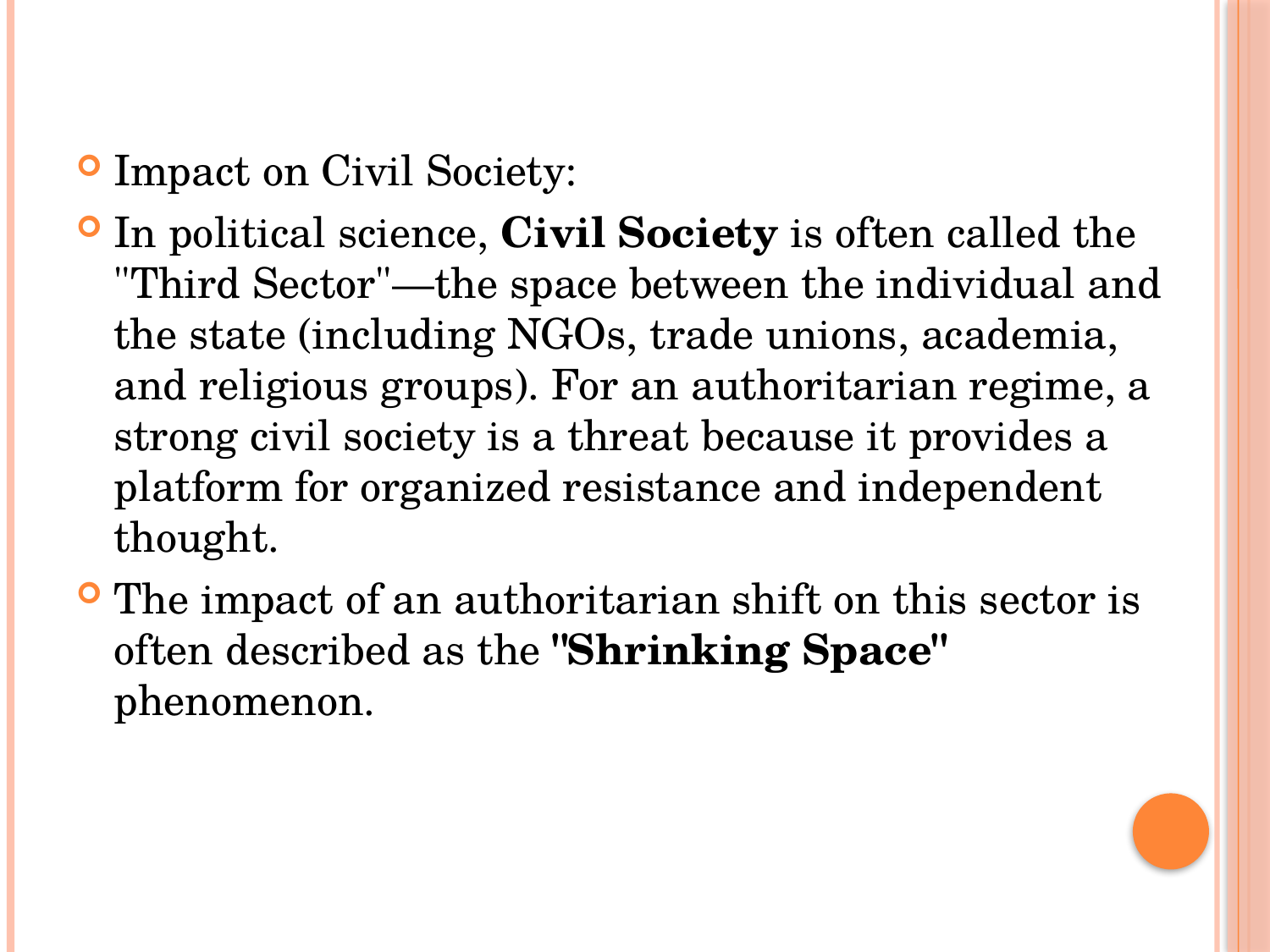

#
Impact on Civil Society:
In political science, Civil Society is often called the "Third Sector"—the space between the individual and the state (including NGOs, trade unions, academia, and religious groups). For an authoritarian regime, a strong civil society is a threat because it provides a platform for organized resistance and independent thought.
The impact of an authoritarian shift on this sector is often described as the "Shrinking Space" phenomenon.